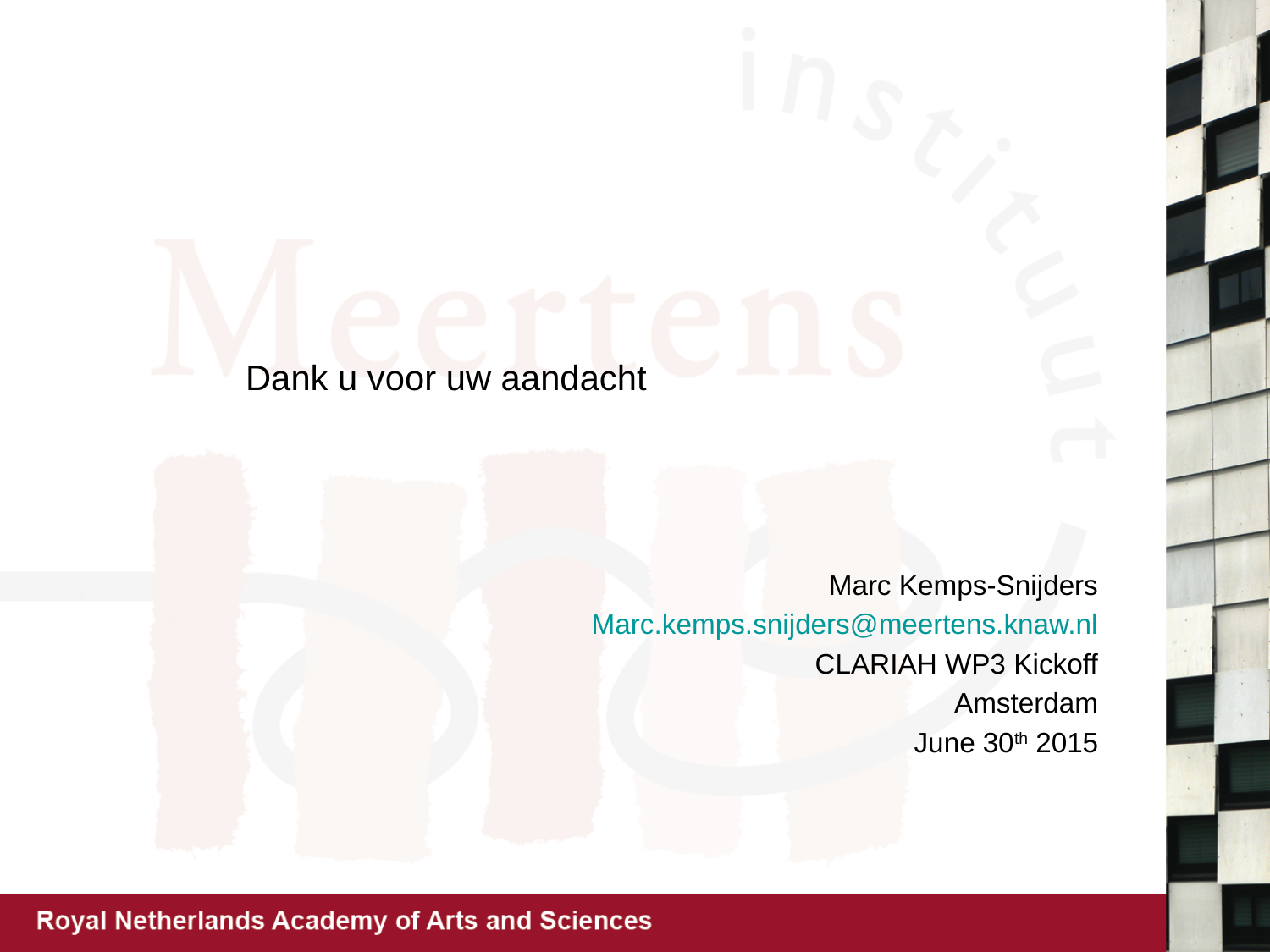

#
Dank u voor uw aandacht
Marc Kemps-Snijders
Marc.kemps.snijders@meertens.knaw.nl
CLARIAH WP3 Kickoff
Amsterdam
June 30th 2015